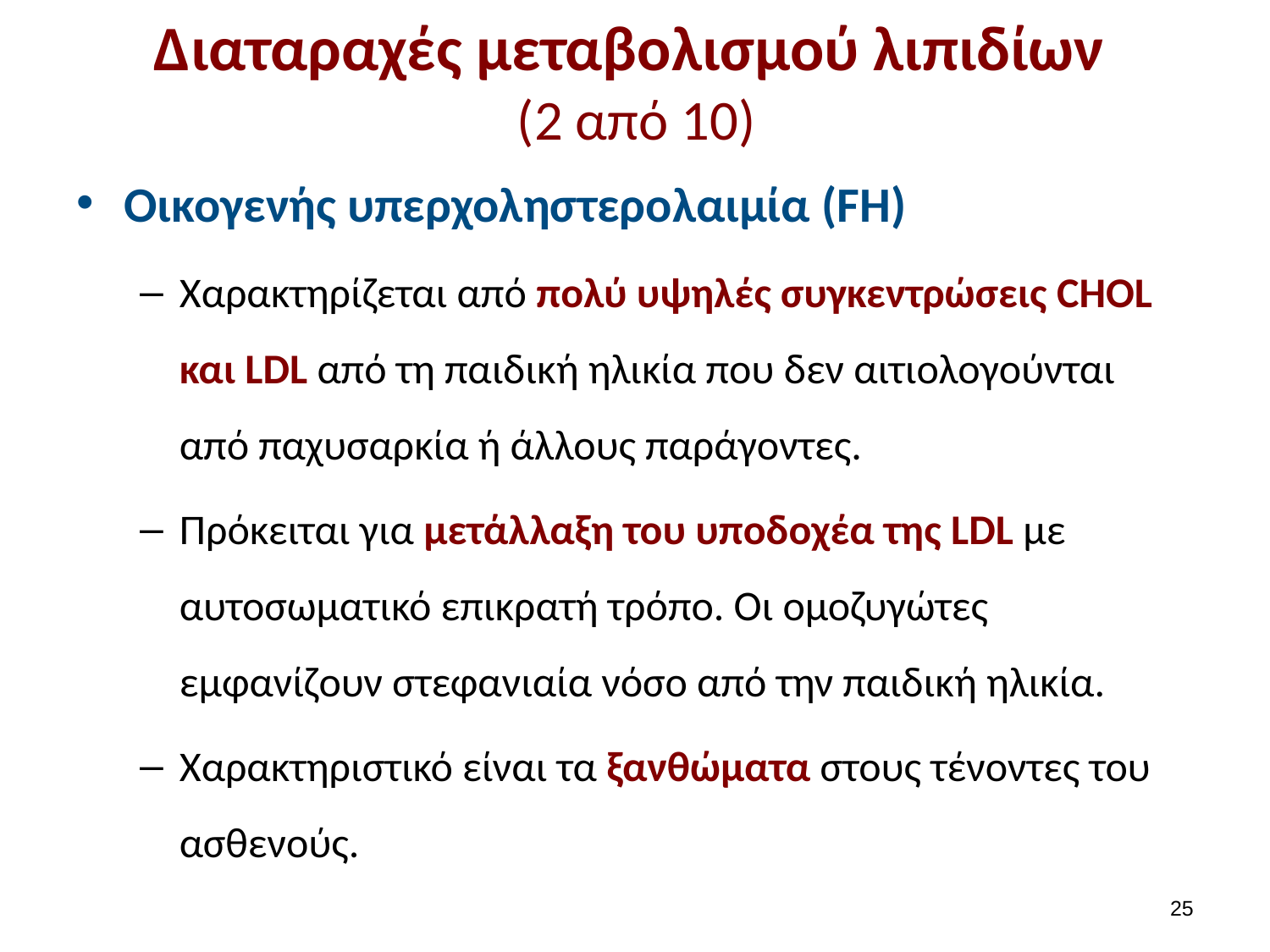

# Διαταραχές μεταβολισμού λιπιδίων (2 από 10)
Οικογενής υπερχοληστερολαιμία (FH)
Χαρακτηρίζεται από πολύ υψηλές συγκεντρώσεις CHOL και LDL από τη παιδική ηλικία που δεν αιτιολογούνται από παχυσαρκία ή άλλους παράγοντες.
Πρόκειται για μετάλλαξη του υποδοχέα της LDL με αυτοσωματικό επικρατή τρόπο. Οι ομοζυγώτες εμφανίζουν στεφανιαία νόσο από την παιδική ηλικία.
Χαρακτηριστικό είναι τα ξανθώματα στους τένοντες του ασθενούς.
25